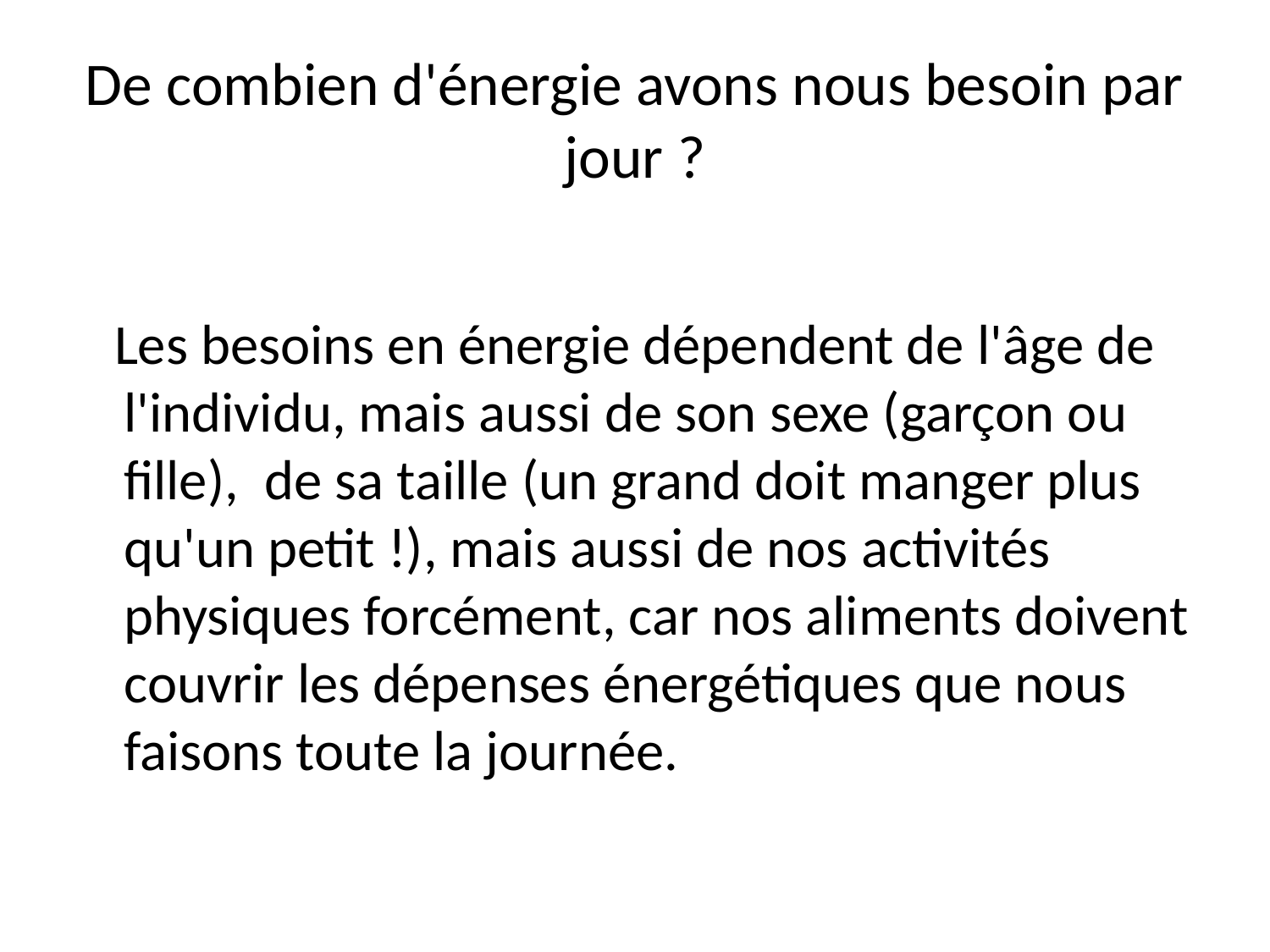

# De combien d'énergie avons nous besoin par jour ?

   Les besoins en énergie dépendent de l'âge de l'individu, mais aussi de son sexe (garçon ou fille),  de sa taille (un grand doit manger plus qu'un petit !), mais aussi de nos activités physiques forcément, car nos aliments doivent couvrir les dépenses énergétiques que nous faisons toute la journée.